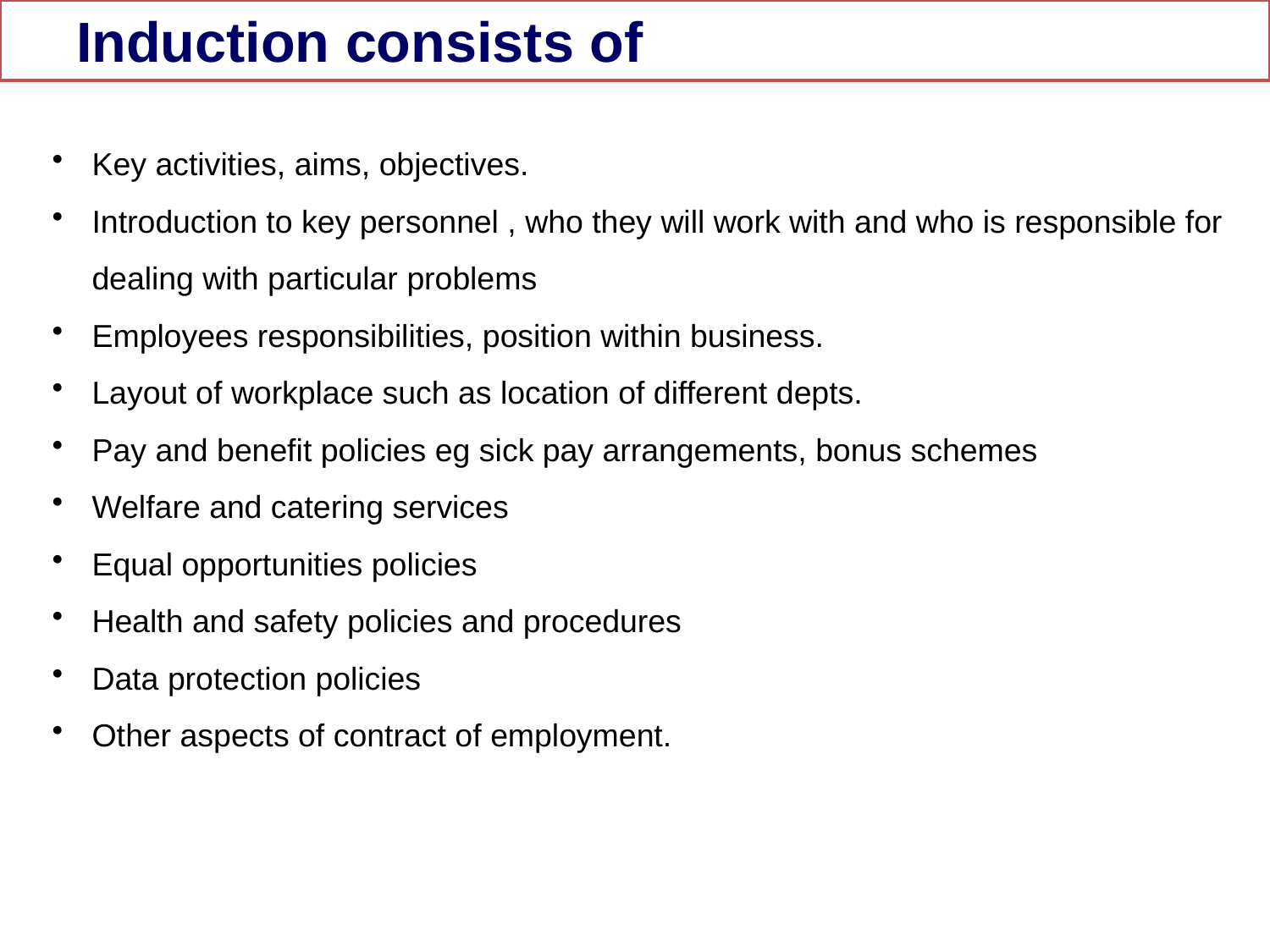

Induction consists of
Key activities, aims, objectives.
Introduction to key personnel , who they will work with and who is responsible for dealing with particular problems
Employees responsibilities, position within business.
Layout of workplace such as location of different depts.
Pay and benefit policies eg sick pay arrangements, bonus schemes
Welfare and catering services
Equal opportunities policies
Health and safety policies and procedures
Data protection policies
Other aspects of contract of employment.